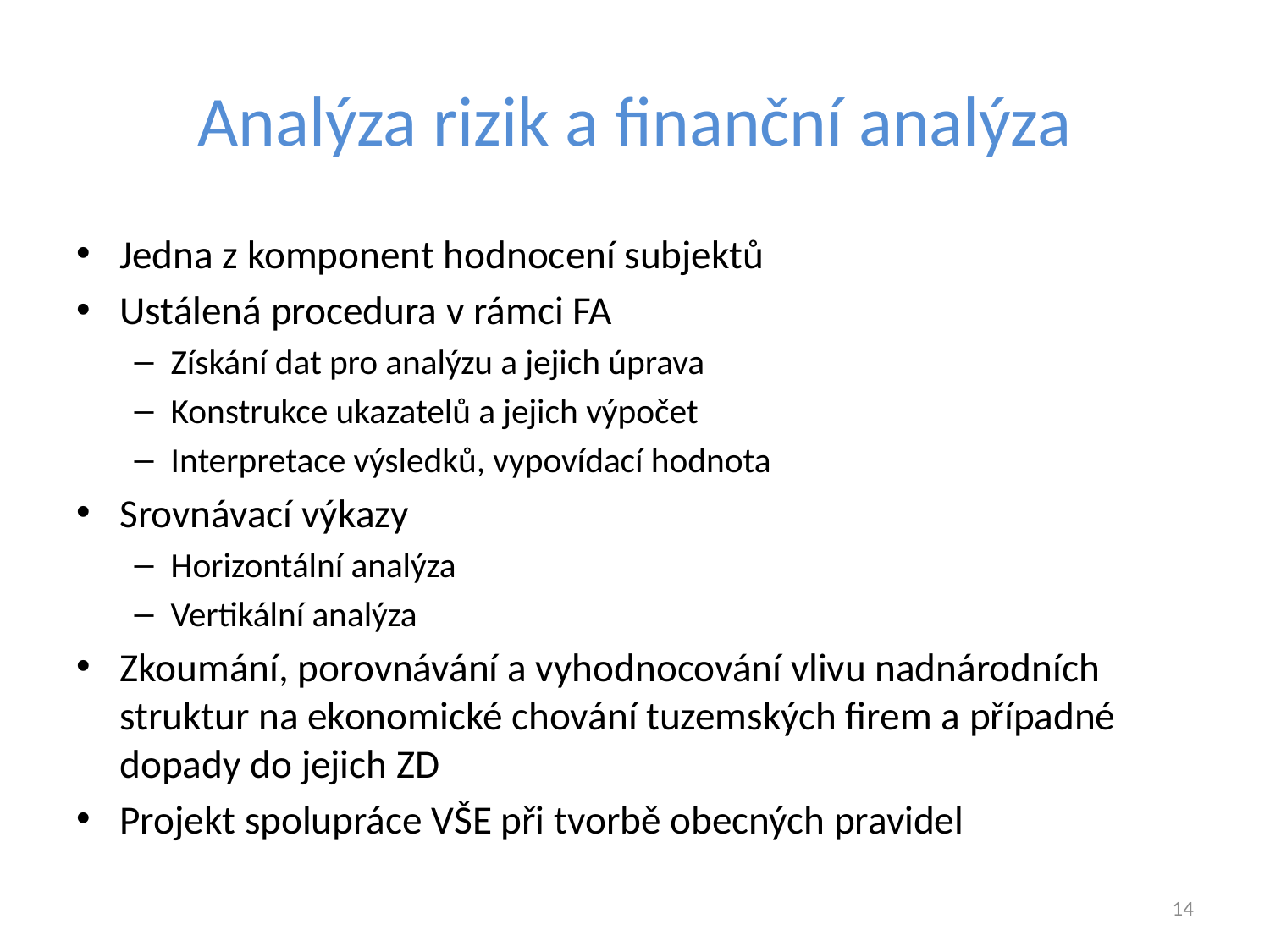

# Analýza rizik a finanční analýza
Jedna z komponent hodnocení subjektů
Ustálená procedura v rámci FA
Získání dat pro analýzu a jejich úprava
Konstrukce ukazatelů a jejich výpočet
Interpretace výsledků, vypovídací hodnota
Srovnávací výkazy
Horizontální analýza
Vertikální analýza
Zkoumání, porovnávání a vyhodnocování vlivu nadnárodních struktur na ekonomické chování tuzemských firem a případné dopady do jejich ZD
Projekt spolupráce VŠE při tvorbě obecných pravidel
14